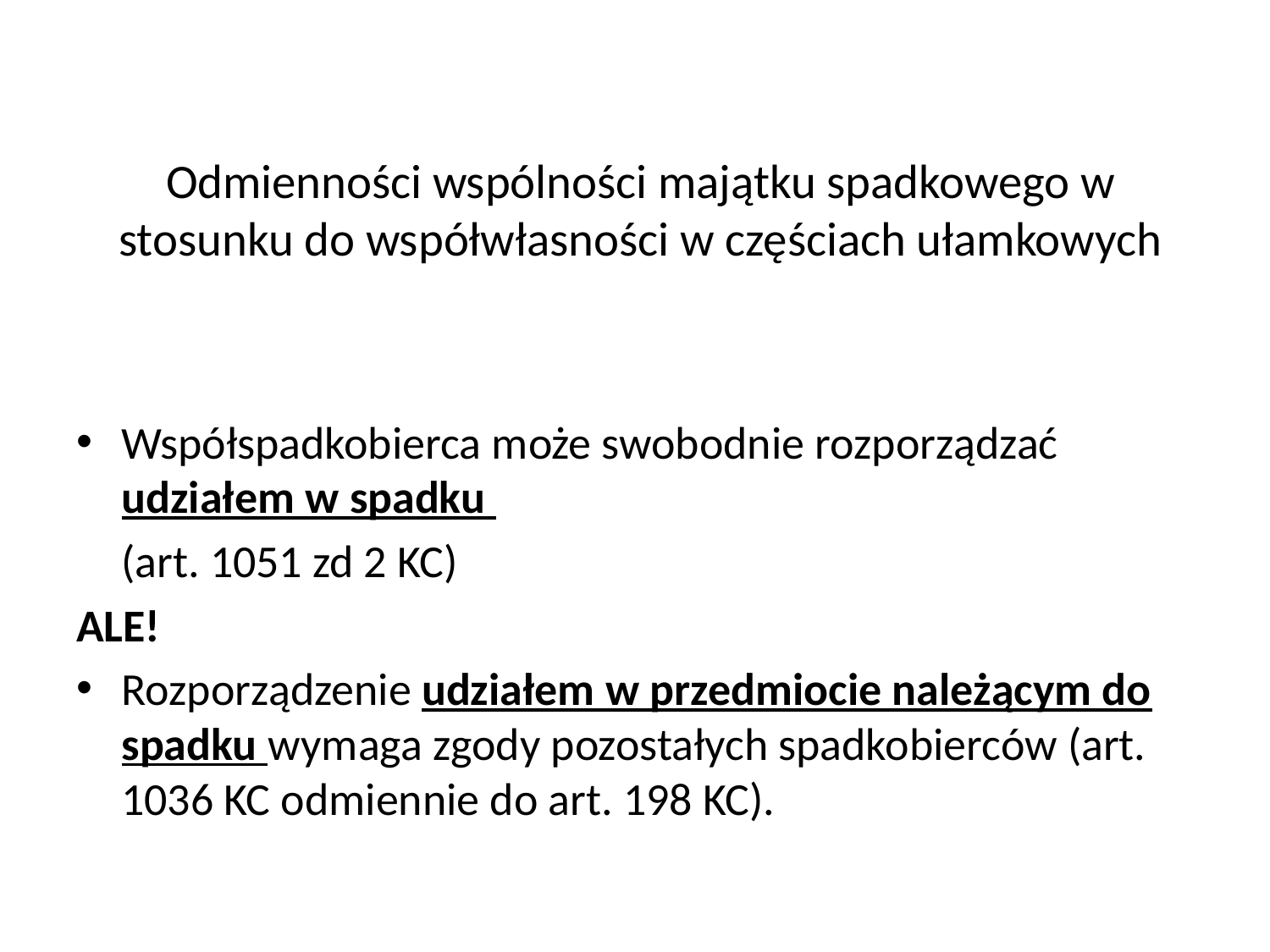

# Odmienności wspólności majątku spadkowego w stosunku do współwłasności w częściach ułamkowych
Współspadkobierca może swobodnie rozporządzać udziałem w spadku
	(art. 1051 zd 2 KC)
ALE!
Rozporządzenie udziałem w przedmiocie należącym do spadku wymaga zgody pozostałych spadkobierców (art. 1036 KC odmiennie do art. 198 KC).